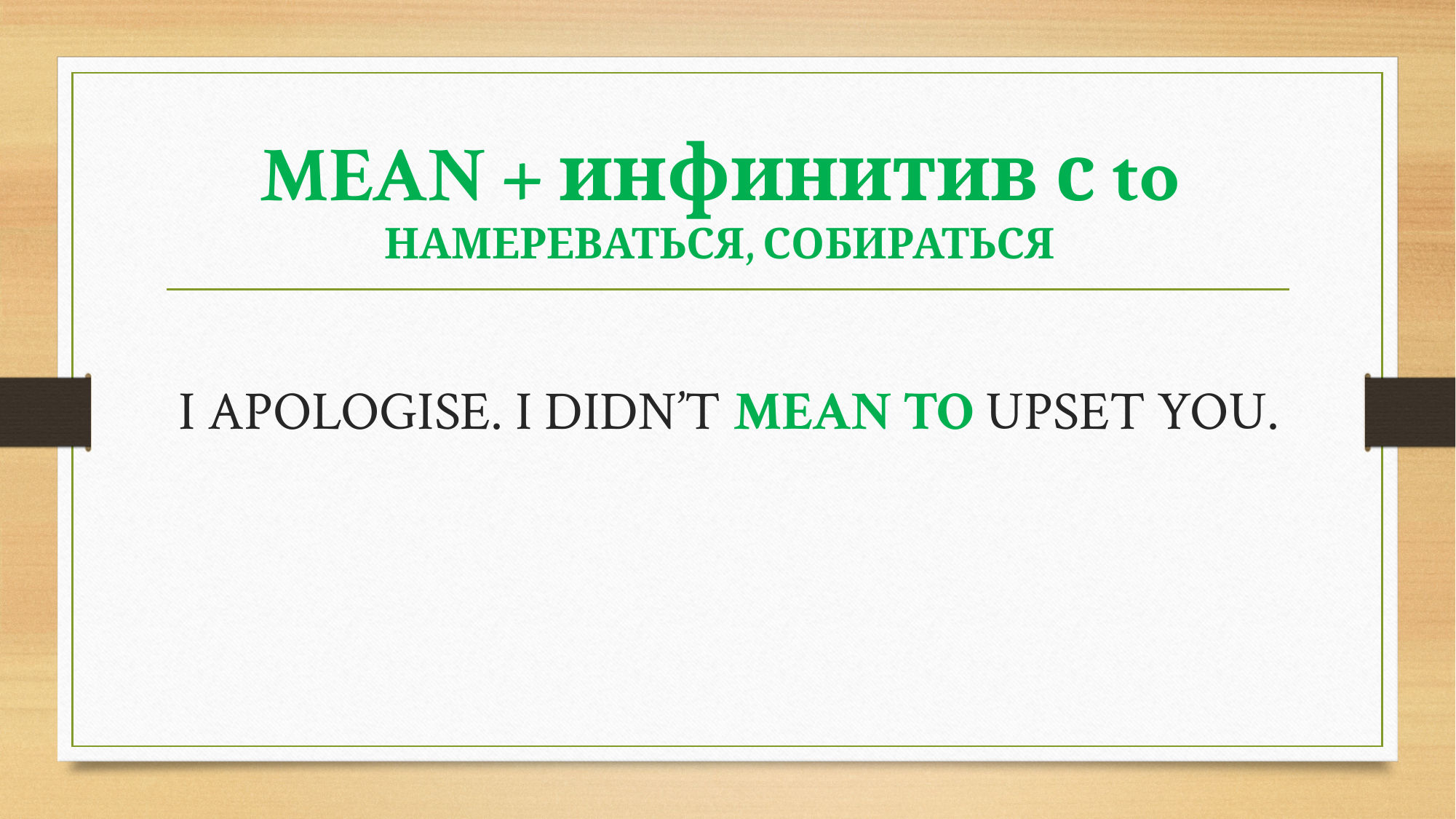

# MEAN + инфинитив с to НАМЕРЕВАТЬСЯ, СОБИРАТЬСЯ

I APOLOGISE. I DIDN’T MEAN TO UPSET YOU.